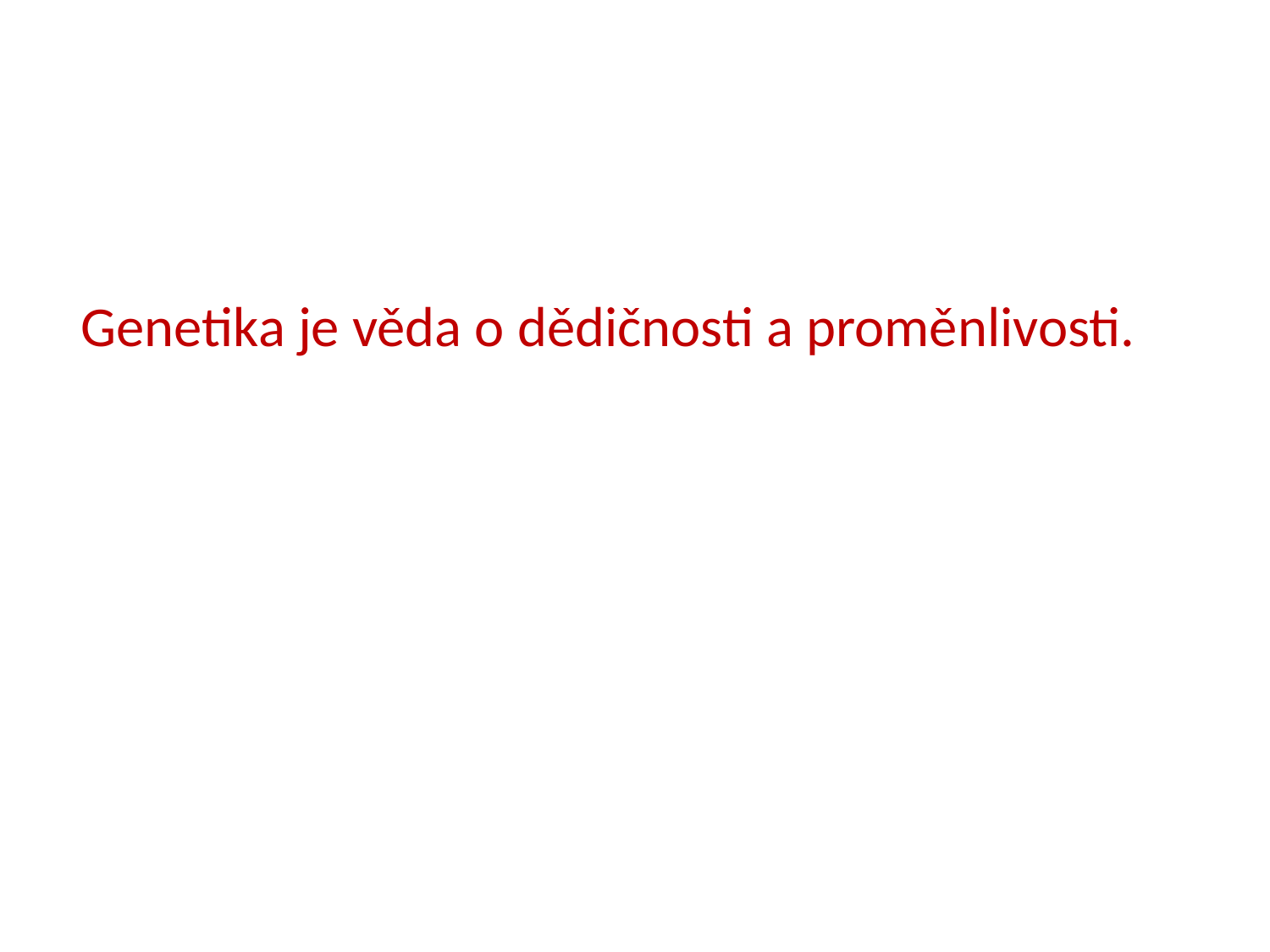

Genetika je věda o dědičnosti a proměnlivosti.